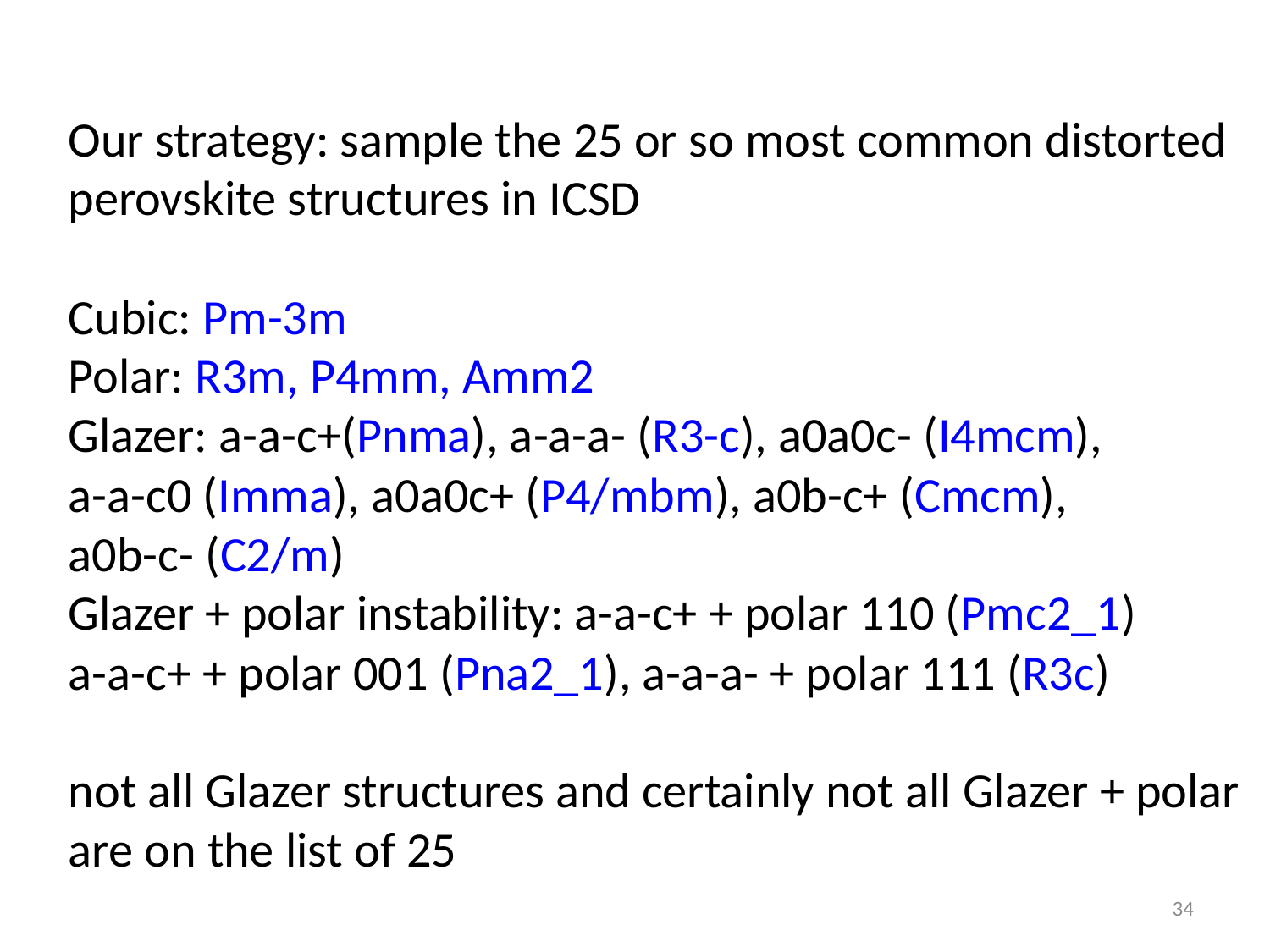

Our strategy: sample the 25 or so most common distorted perovskite structures in ICSD

Cubic: Pm-3m
Polar: R3m, P4mm, Amm2
Glazer: a-a-c+(Pnma), a-a-a- (R3-c), a0a0c- (I4mcm),
a-a-c0 (Imma), a0a0c+ (P4/mbm), a0b-c+ (Cmcm),
a0b-c- (C2/m)
Glazer + polar instability: a-a-c+ + polar 110 (Pmc2_1)
a-a-c+ + polar 001 (Pna2_1), a-a-a- + polar 111 (R3c)

not all Glazer structures and certainly not all Glazer + polar  are on the list of 25

34